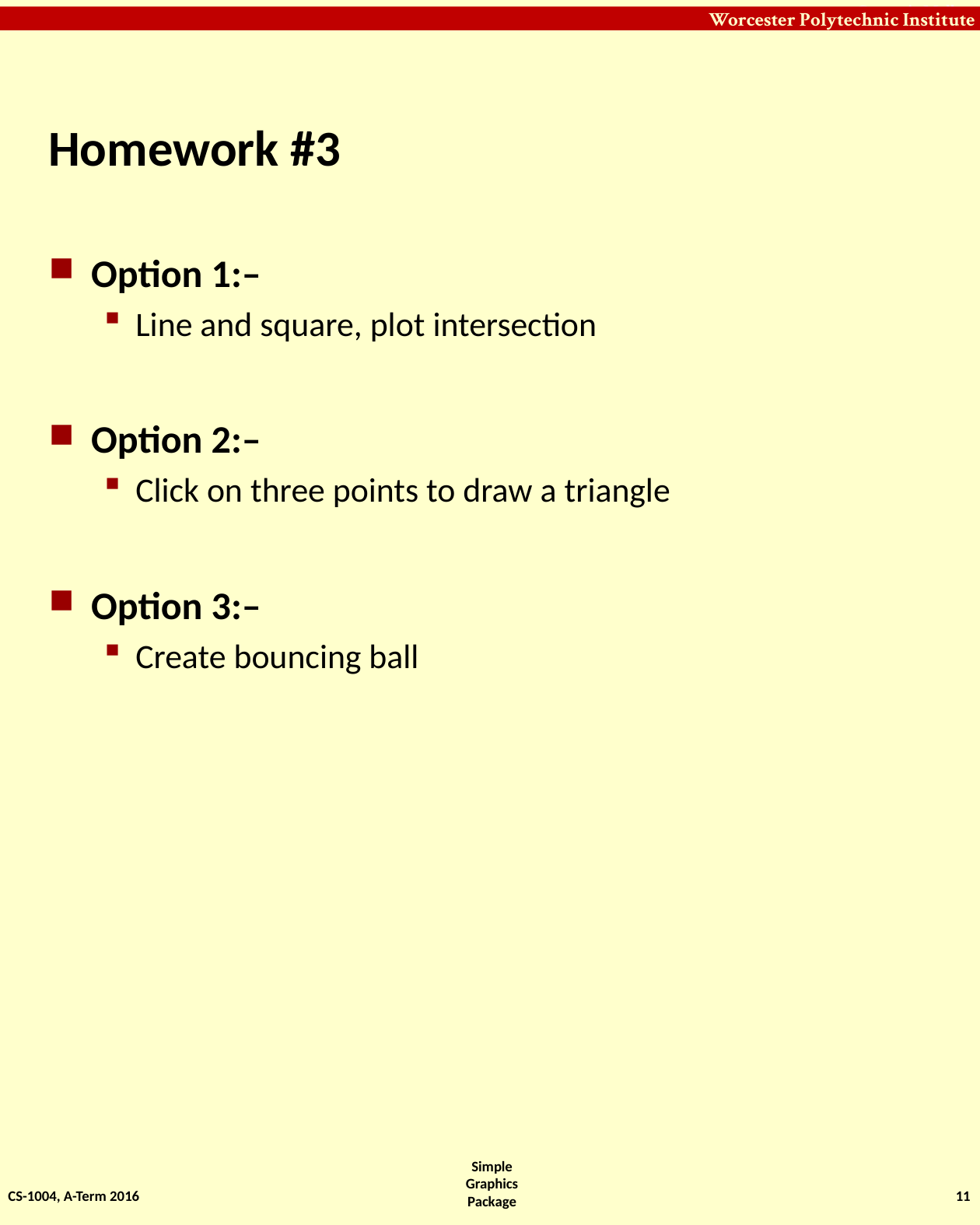

# Homework #3
Option 1:–
Line and square, plot intersection

Option 2:–
Click on three points to draw a triangle

Option 3:–
Create bouncing ball
CS-1004, A-Term 2016
11
Simple Graphics Package